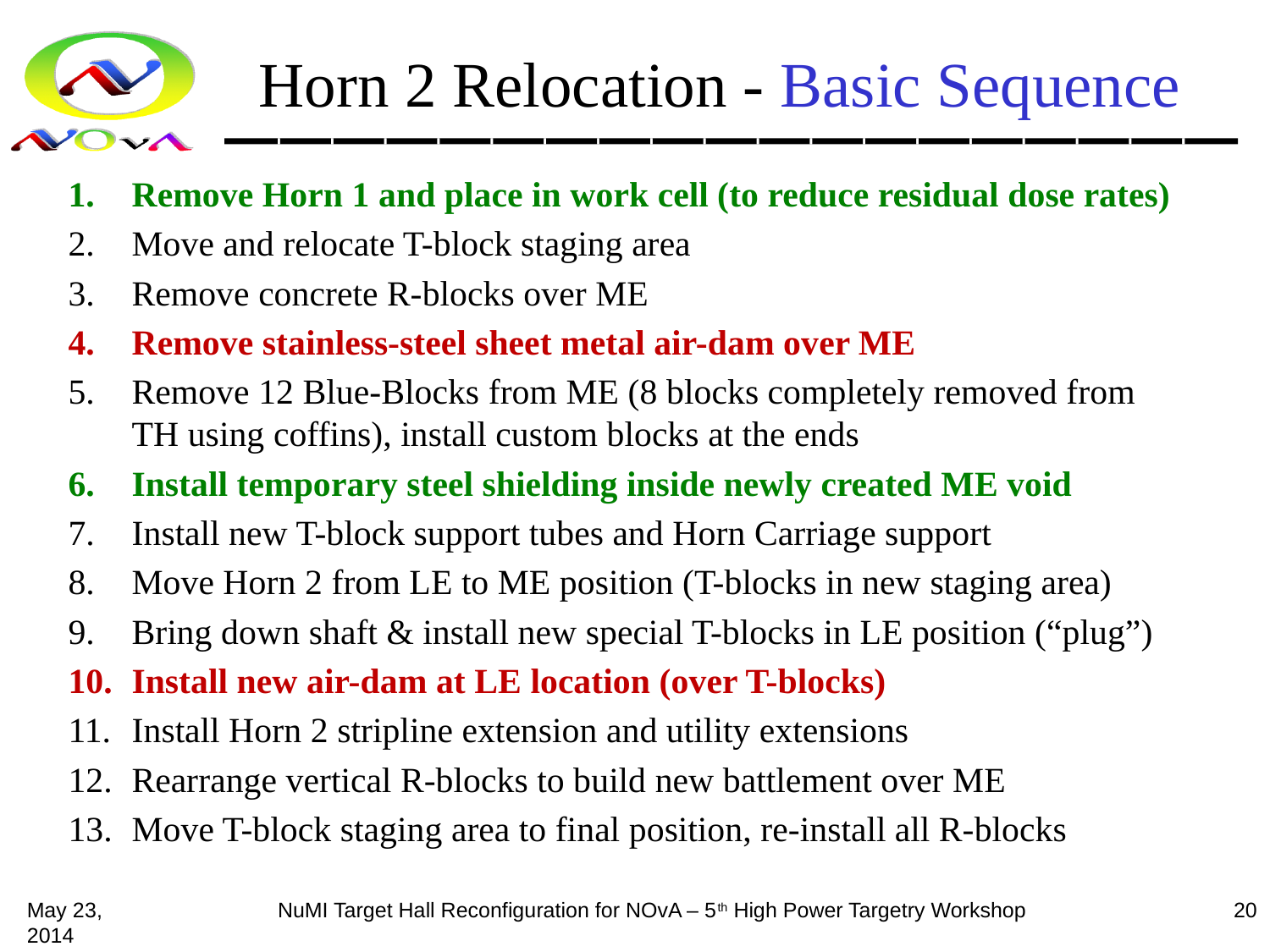

# Horn 2 Relocation - Basic Sequence
Remove Horn 1 and place in work cell (to reduce residual dose rates)
Move and relocate T-block staging area
Remove concrete R-blocks over ME
Remove stainless-steel sheet metal air-dam over ME
Remove 12 Blue-Blocks from ME (8 blocks completely removed from TH using coffins), install custom blocks at the ends
Install temporary steel shielding inside newly created ME void
Install new T-block support tubes and Horn Carriage support
Move Horn 2 from LE to ME position (T-blocks in new staging area)
Bring down shaft & install new special T-blocks in LE position (“plug”)
Install new air-dam at LE location (over T-blocks)
Install Horn 2 stripline extension and utility extensions
Rearrange vertical R-blocks to build new battlement over ME
Move T-block staging area to final position, re-install all R-blocks
May 23, 2014
NuMI Target Hall Reconfiguration for NOvA – 5th High Power Targetry Workshop
20